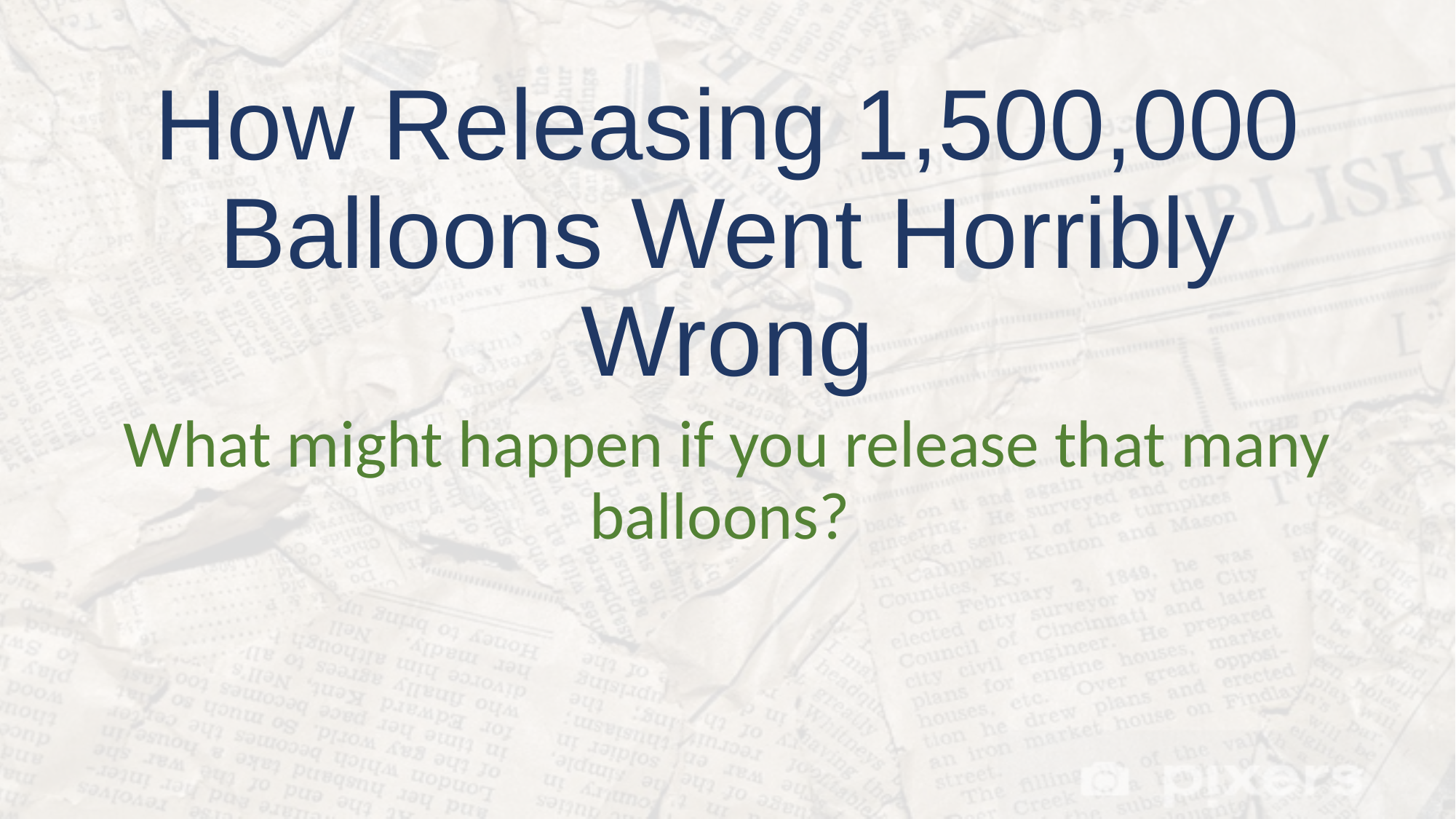

# How Releasing 1,500,000 Balloons Went Horribly Wrong
What might happen if you release that many balloons?